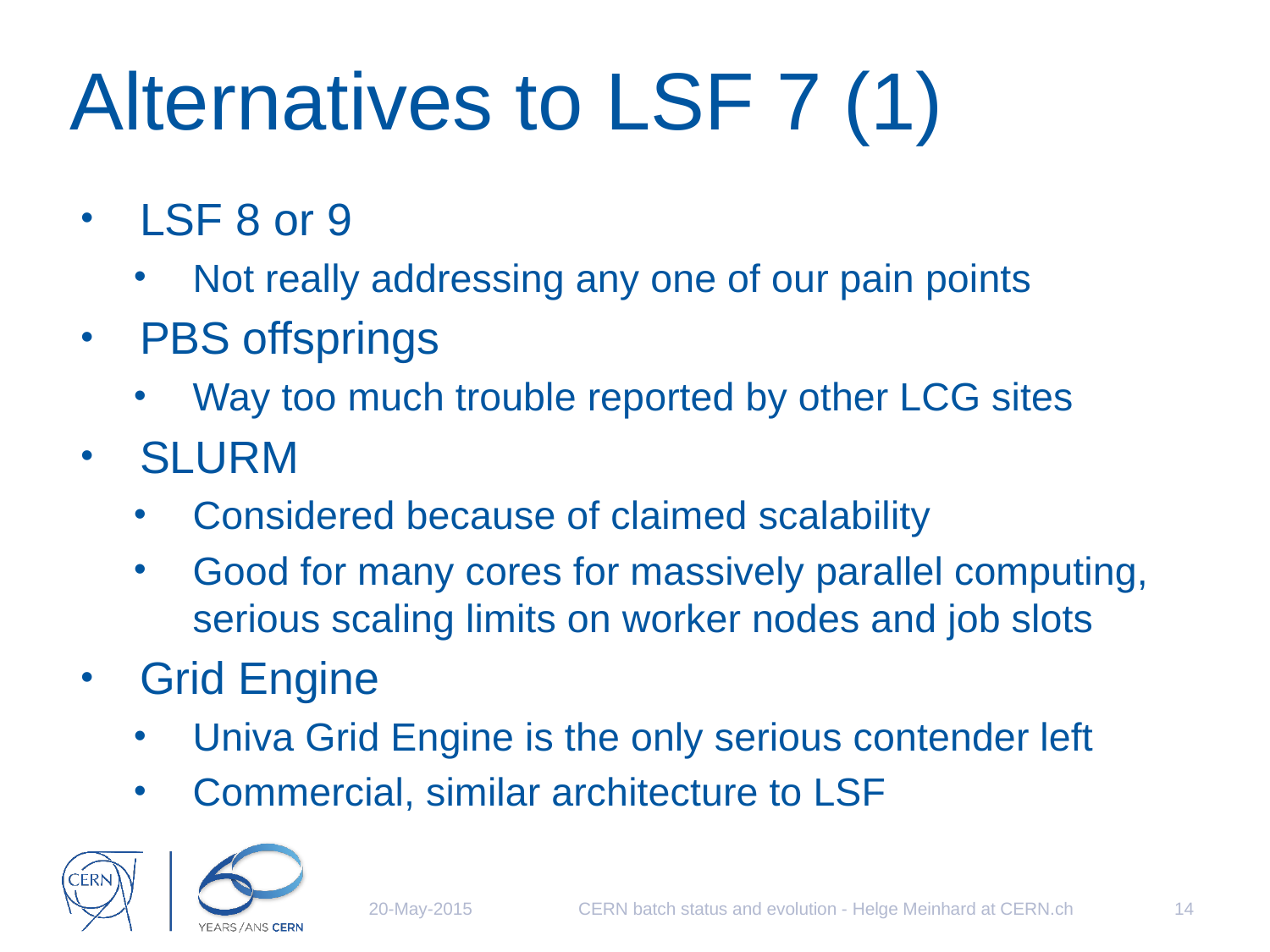

# Alternatives to LSF 7 (1)
LSF 8 or 9
Not really addressing any one of our pain points
PBS offsprings
Way too much trouble reported by other LCG sites
SLURM
Considered because of claimed scalability
Good for many cores for massively parallel computing, serious scaling limits on worker nodes and job slots
Grid Engine
Univa Grid Engine is the only serious contender left
Commercial, similar architecture to LSF
14
CERN batch status and evolution - Helge Meinhard at CERN.ch
20-May-2015